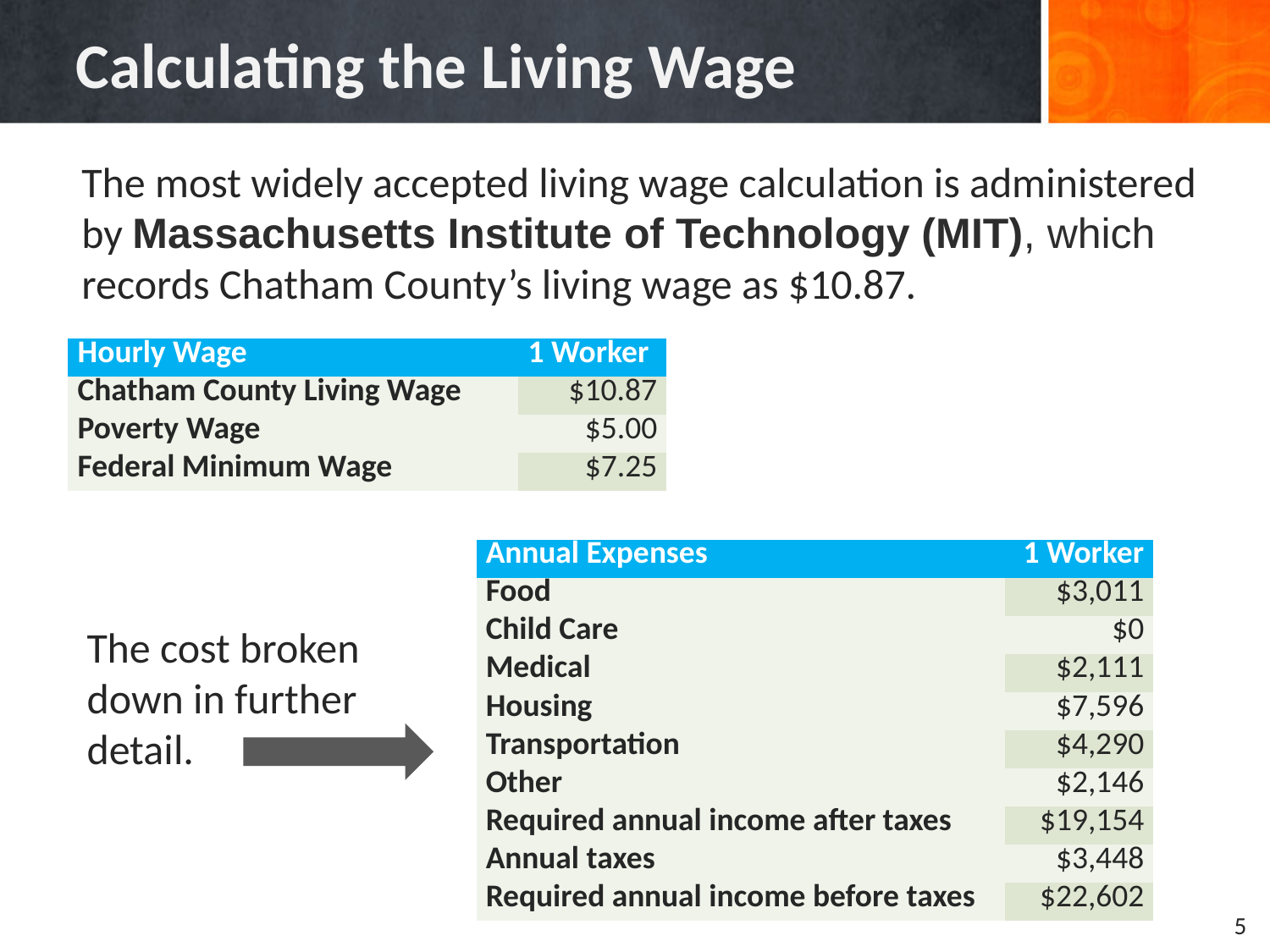

Calculating the Living Wage
The most widely accepted living wage calculation is administered by Massachusetts Institute of Technology (MIT), which  records Chatham County’s living wage as $10.87.
| Hourly Wage | 1 Worker |
| --- | --- |
| Chatham County Living Wage | $10.87 |
| Poverty Wage | $5.00 |
| Federal Minimum Wage | $7.25 |
| Annual Expenses | 1 Worker |
| --- | --- |
| Food | $3,011 |
| Child Care | $0 |
| Medical | $2,111 |
| Housing | $7,596 |
| Transportation | $4,290 |
| Other | $2,146 |
| Required annual income after taxes | $19,154 |
| Annual taxes | $3,448 |
| Required annual income before taxes | $22,602 |
The cost broken down in further detail.

5